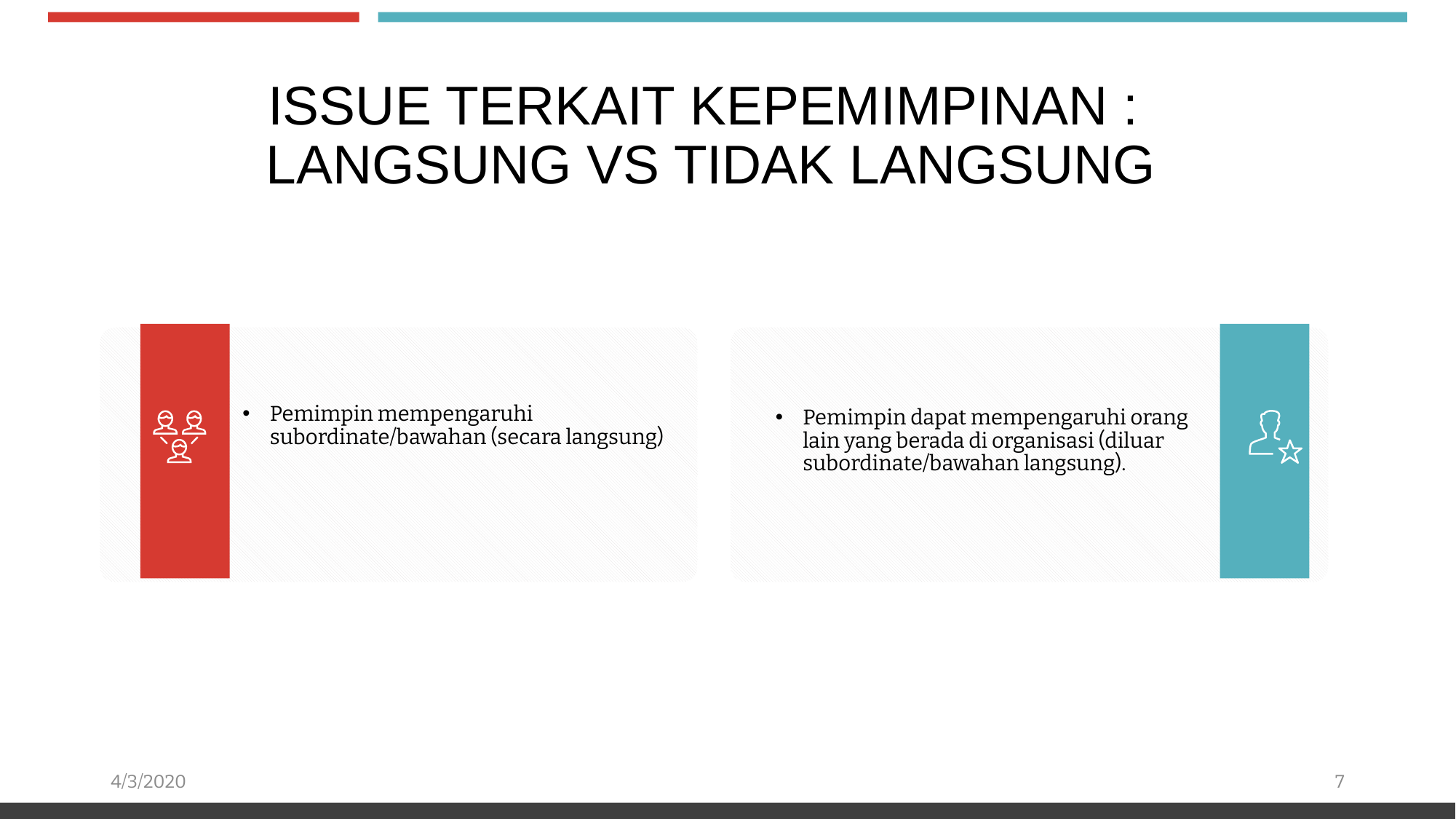

ISSUE TERKAIT KEPEMIMPINAN :
LANGSUNG VS TIDAK LANGSUNG

Pemimpin mempengaruhi subordinate/bawahan (secara langsung)

Pemimpin dapat mempengaruhi orang lain yang berada di organisasi (diluar subordinate/bawahan langsung).

4/3/2020
7